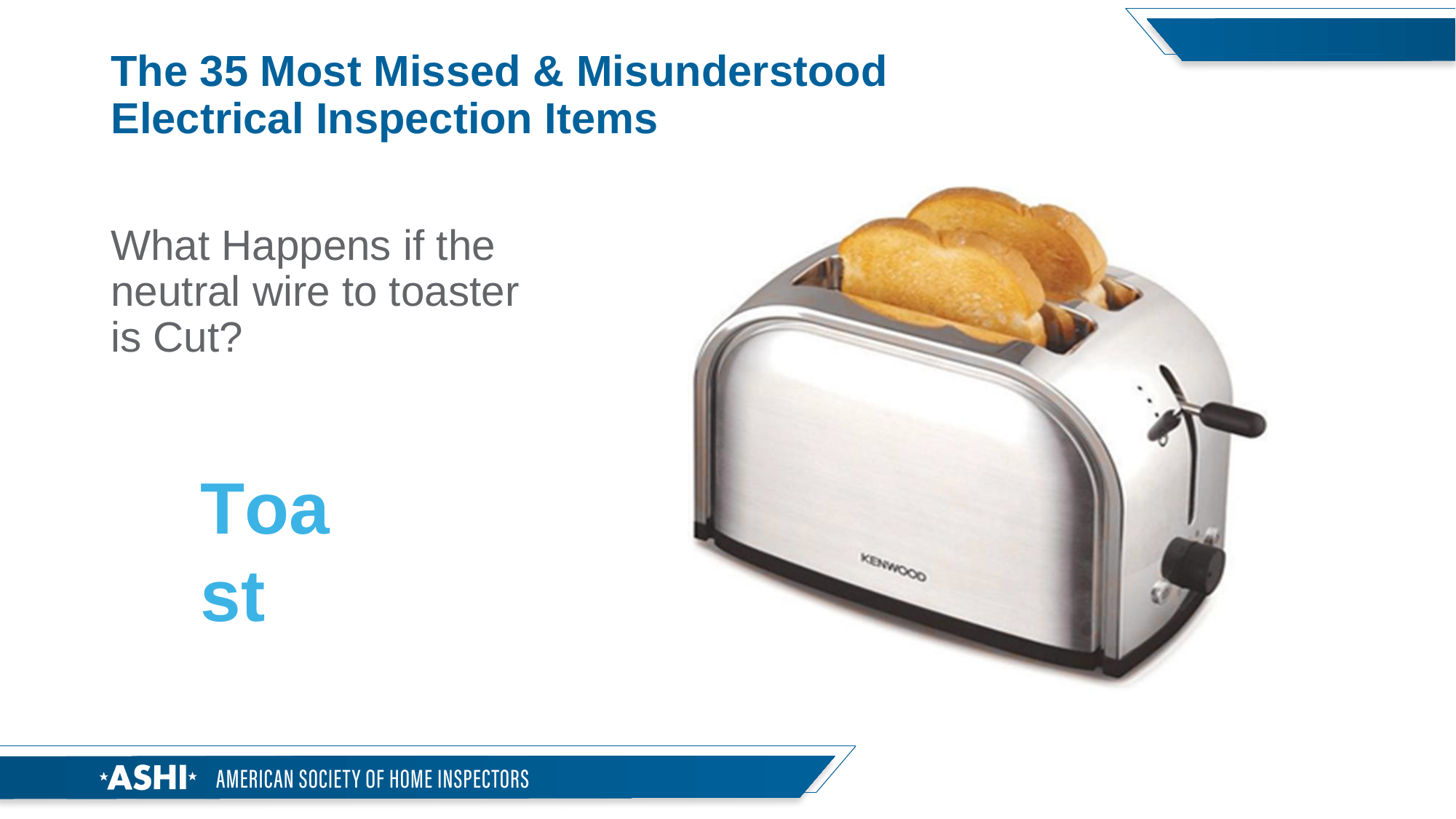

# The 35 Most Missed & Misunderstood Electrical Inspection Items

What Happens if the neutral wire to toaster is Cut?

Toast